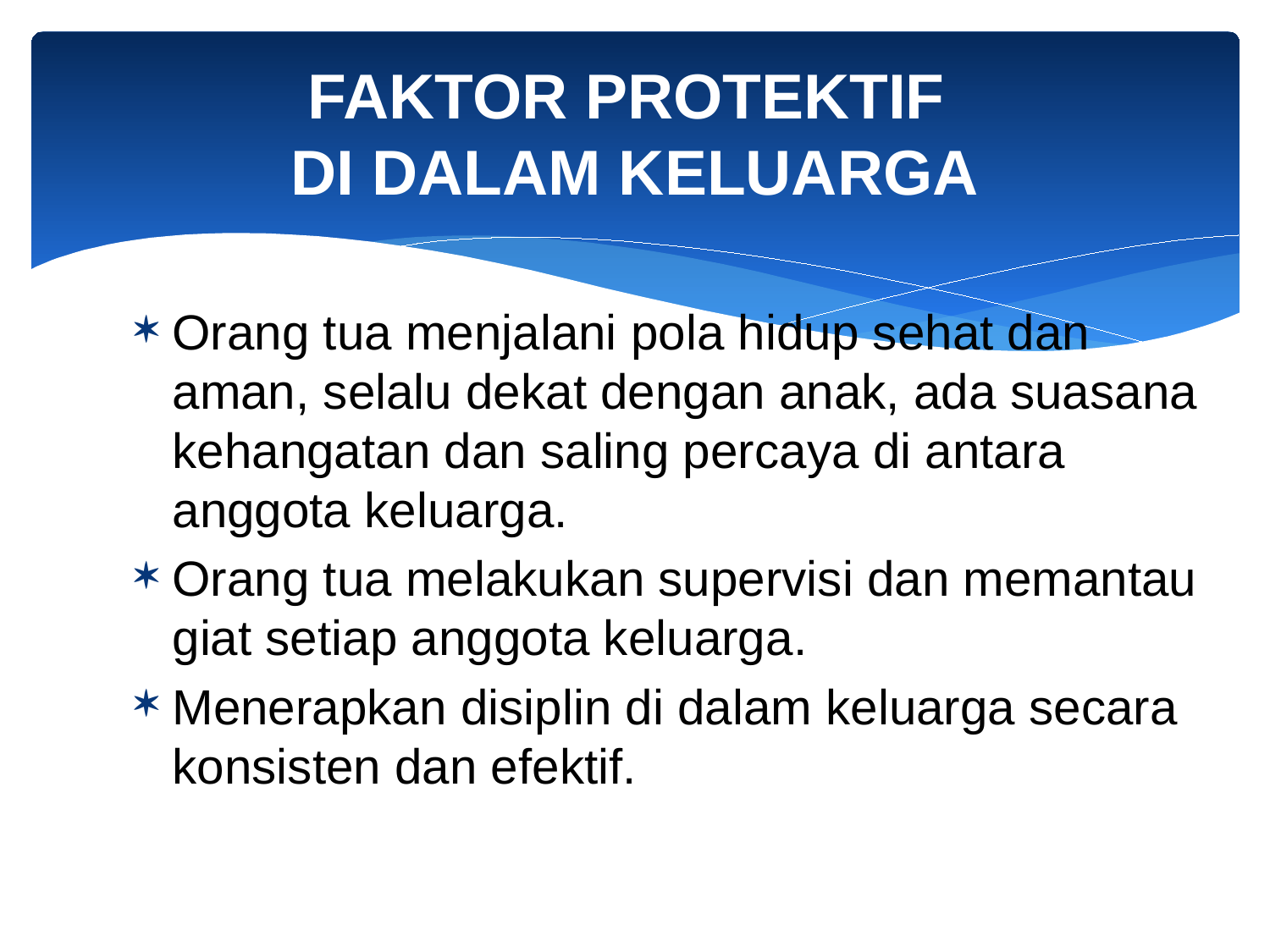

# FAKTOR PROTEKTIF DI DALAM KELUARGA
Orang tua menjalani pola hidup sehat dan aman, selalu dekat dengan anak, ada suasana kehangatan dan saling percaya di antara anggota keluarga.
Orang tua melakukan supervisi dan memantau giat setiap anggota keluarga.
Menerapkan disiplin di dalam keluarga secara konsisten dan efektif.